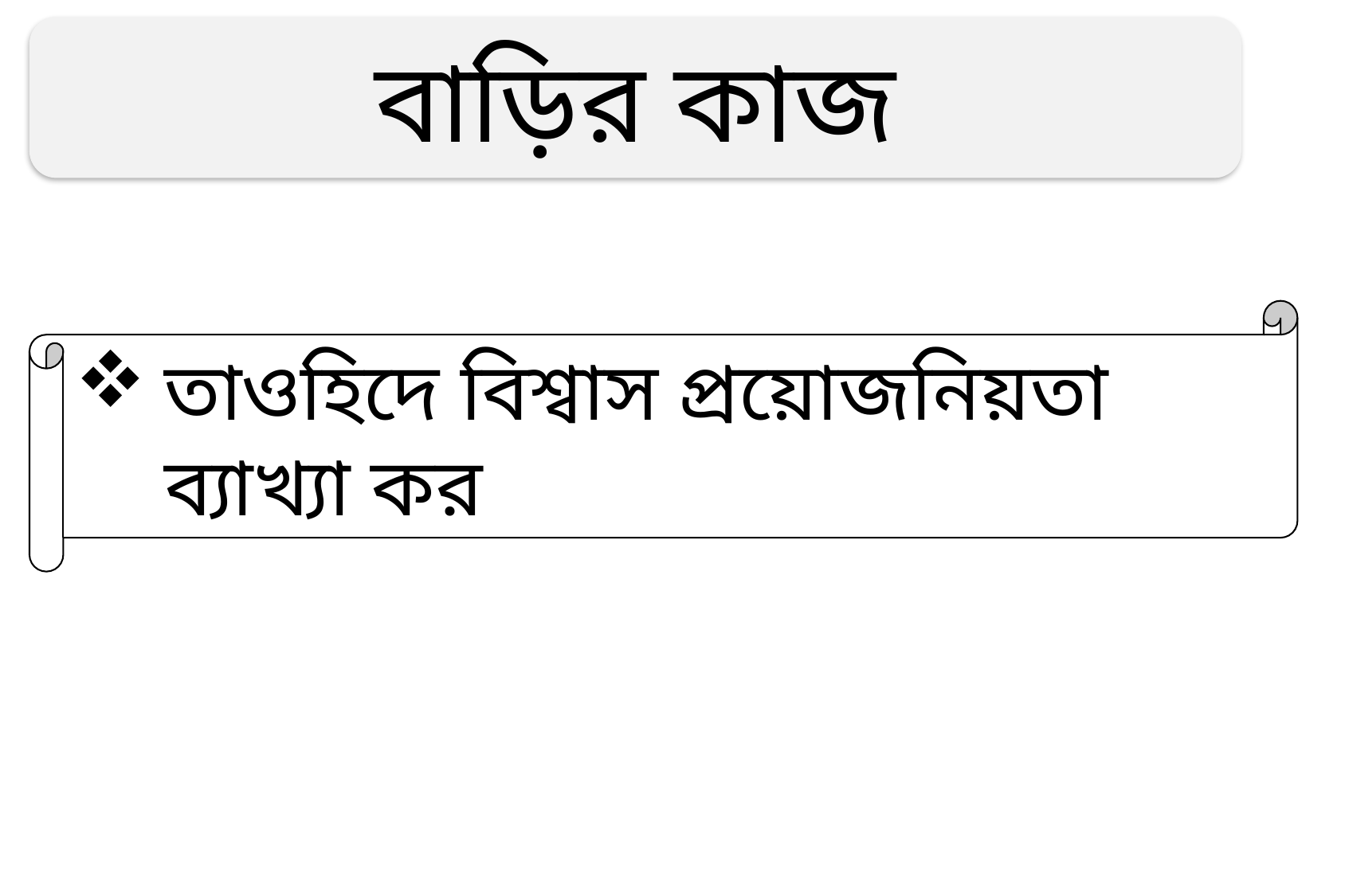

বাড়ির কাজ
তাওহিদে বিশ্বাস প্রয়োজনিয়তা ব্যাখ্যা কর